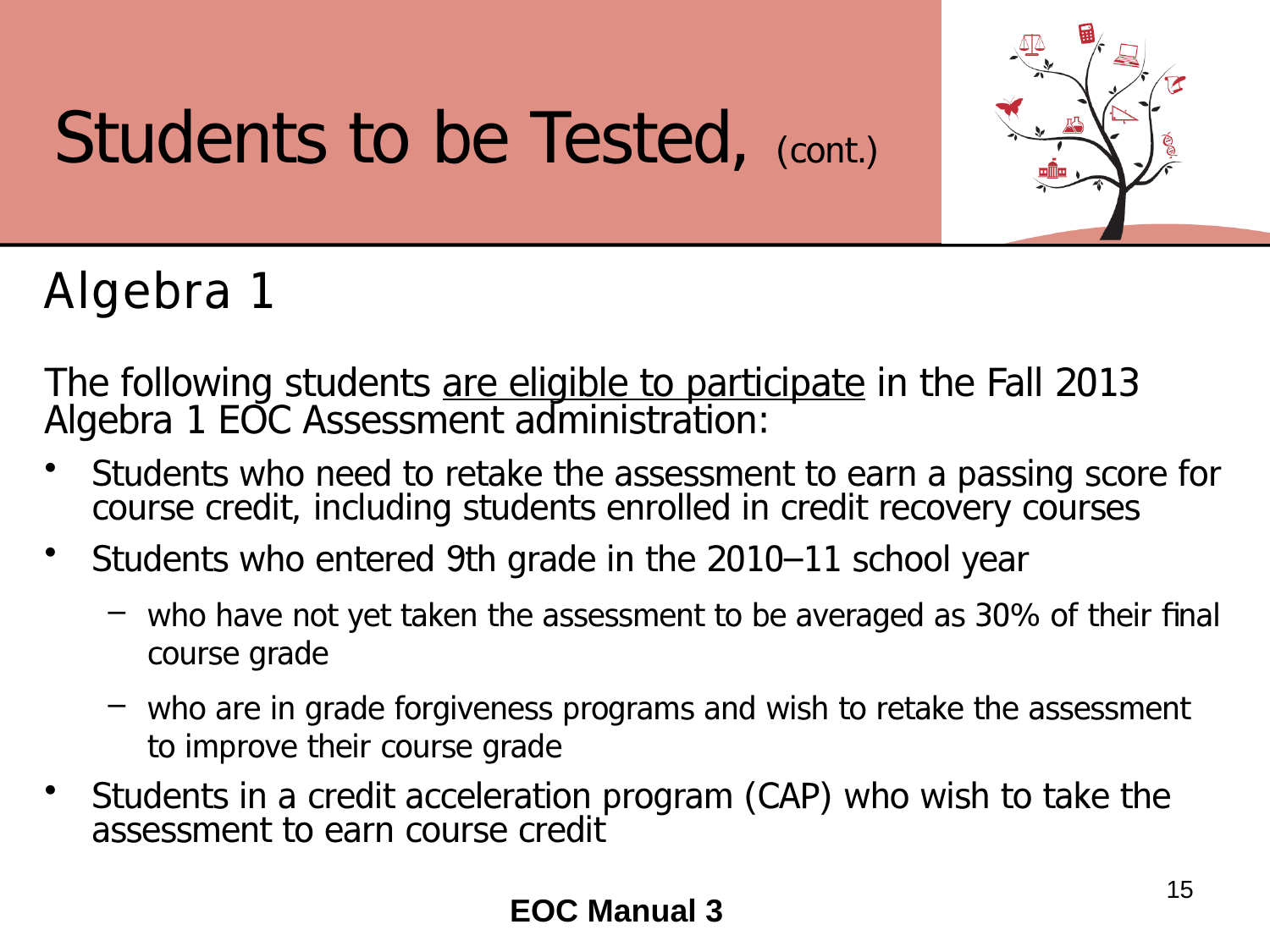

# Students to be Tested, (cont.)
Algebra 1

The following students are eligible to participate in the Fall 2013 Algebra 1 EOC Assessment administration:
Students who need to retake the assessment to earn a passing score for course credit, including students enrolled in credit recovery courses
Students who entered 9th grade in the 2010–11 school year
who have not yet taken the assessment to be averaged as 30% of their final course grade
who are in grade forgiveness programs and wish to retake the assessment to improve their course grade
Students in a credit acceleration program (CAP) who wish to take the assessment to earn course credit
15
EOC Manual 3